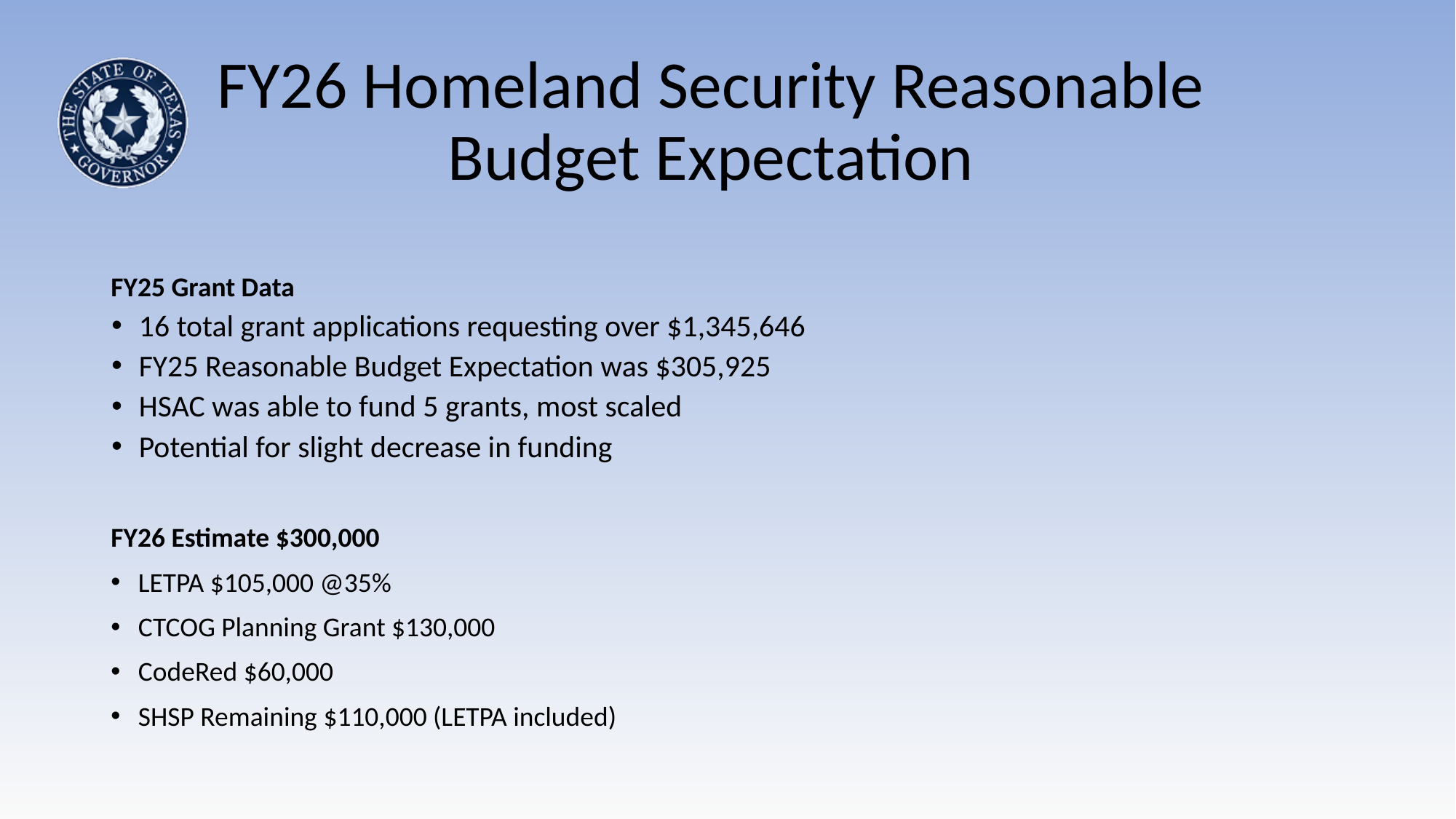

# FY26 Homeland Security Reasonable Budget Expectation

FY25 Grant Data
16 total grant applications requesting over $1,345,646
FY25 Reasonable Budget Expectation was $305,925
HSAC was able to fund 5 grants, most scaled
Potential for slight decrease in funding

FY26 Estimate $300,000
LETPA $105,000 @35%
CTCOG Planning Grant $130,000
CodeRed $60,000
SHSP Remaining $110,000 (LETPA included)